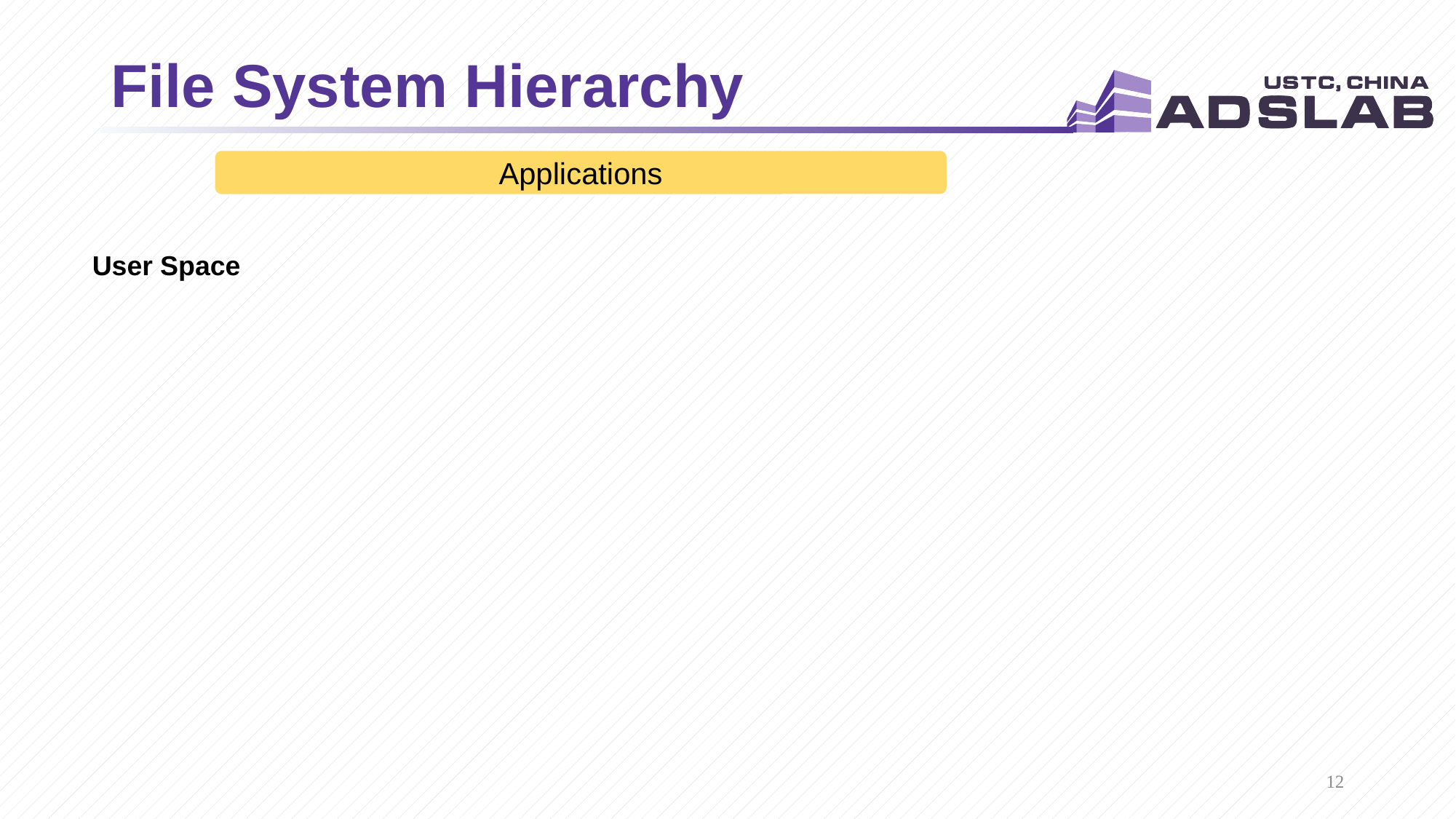

# File System Hierarchy
Applications
User Space